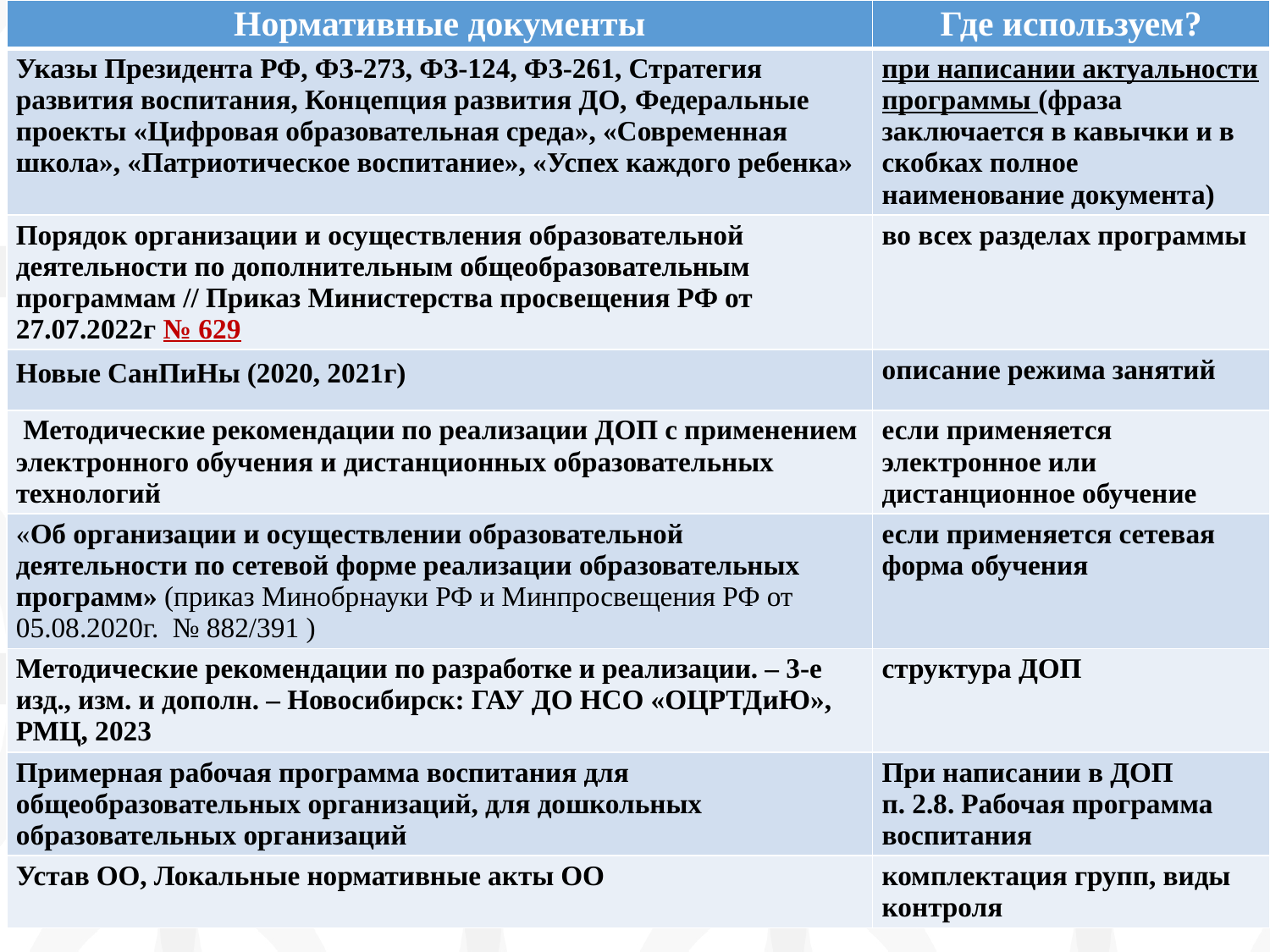

| Нормативные документы | Где используем? |
| --- | --- |
| Указы Президента РФ, ФЗ-273, ФЗ-124, ФЗ-261, Стратегия развития воспитания, Концепция развития ДО, Федеральные проекты «Цифровая образовательная среда», «Современная школа», «Патриотическое воспитание», «Успех каждого ребенка» | при написании актуальности программы (фраза заключается в кавычки и в скобках полное наименование документа) |
| Порядок организации и осуществления образовательной деятельности по дополнительным общеобразовательным программам // Приказ Министерства просвещения РФ от 27.07.2022г № 629 | во всех разделах программы |
| Новые СанПиНы (2020, 2021г) | описание режима занятий |
| Методические рекомендации по реализации ДОП с применением электронного обучения и дистанционных образовательных технологий | если применяется электронное или дистанционное обучение |
| «Об организации и осуществлении образовательной деятельности по сетевой форме реализации образовательных программ» (приказ Минобрнауки РФ и Минпросвещения РФ от 05.08.2020г. № 882/391 ) | если применяется сетевая форма обучения |
| Методические рекомендации по разработке и реализации. – 3-е изд., изм. и дополн. – Новосибирск: ГАУ ДО НСО «ОЦРТДиЮ», РМЦ, 2023 | структура ДОП |
| Примерная рабочая программа воспитания для общеобразовательных организаций, для дошкольных образовательных организаций | При написании в ДОП п. 2.8. Рабочая программа воспитания |
| Устав ОО, Локальные нормативные акты ОО | комплектация групп, виды контроля |